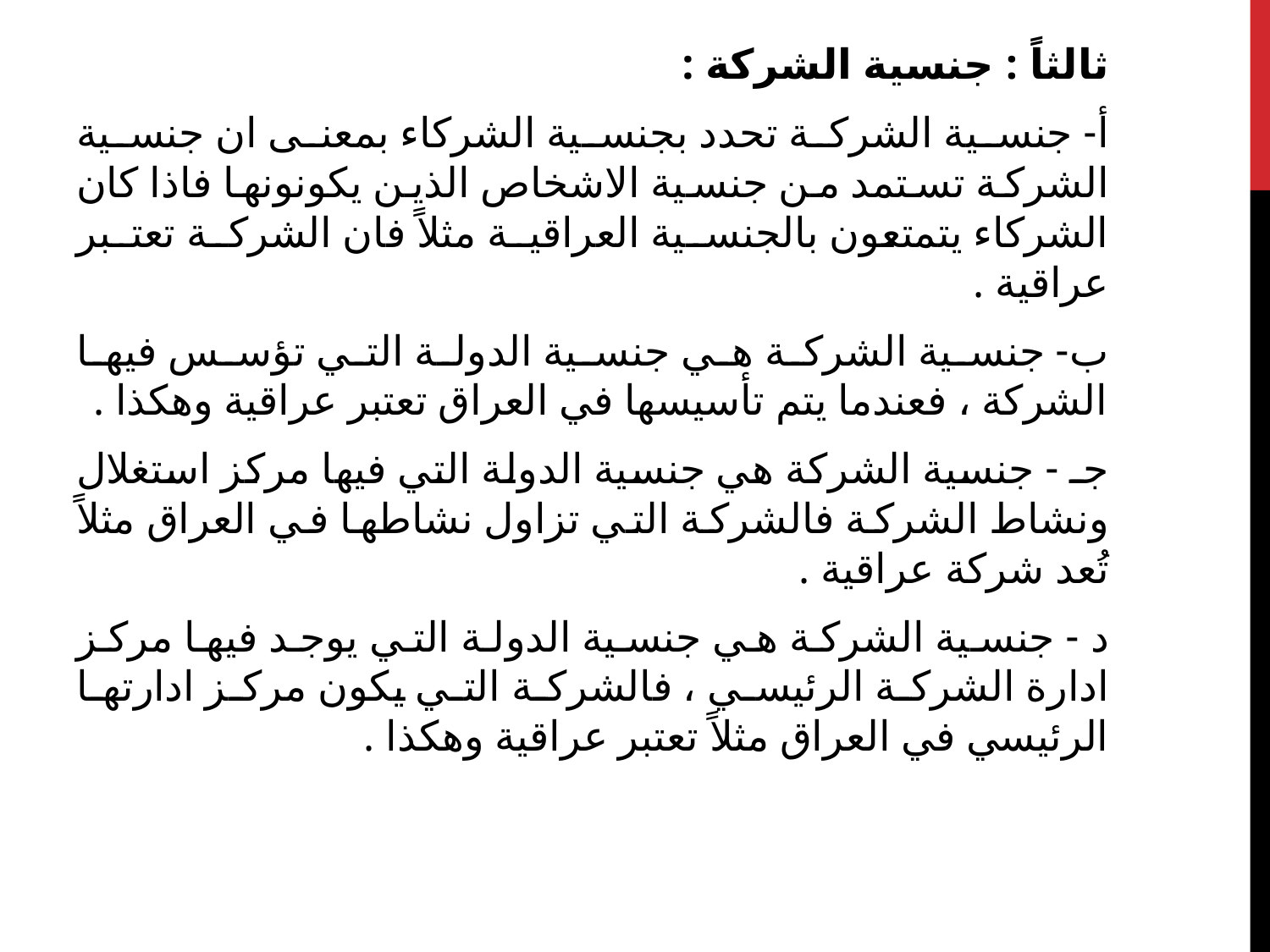

ثالثاً : جنسية الشركة :
أ‌- جنسية الشركة تحدد بجنسية الشركاء بمعنى ان جنسية الشركة تستمد من جنسية الاشخاص الذين يكونونها فاذا كان الشركاء يتمتعون بالجنسية العراقية مثلاً فان الشركة تعتبر عراقية .
ب- جنسية الشركة هي جنسية الدولة التي تؤسس فيها الشركة ، فعندما يتم تأسيسها في العراق تعتبر عراقية وهكذا .
جـ - جنسية الشركة هي جنسية الدولة التي فيها مركز استغلال ونشاط الشركة فالشركة التي تزاول نشاطها في العراق مثلاً تُعد شركة عراقية .
د - جنسية الشركة هي جنسية الدولة التي يوجد فيها مركز ادارة الشركة الرئيسي ، فالشركة التي يكون مركز ادارتها الرئيسي في العراق مثلاً تعتبر عراقية وهكذا .